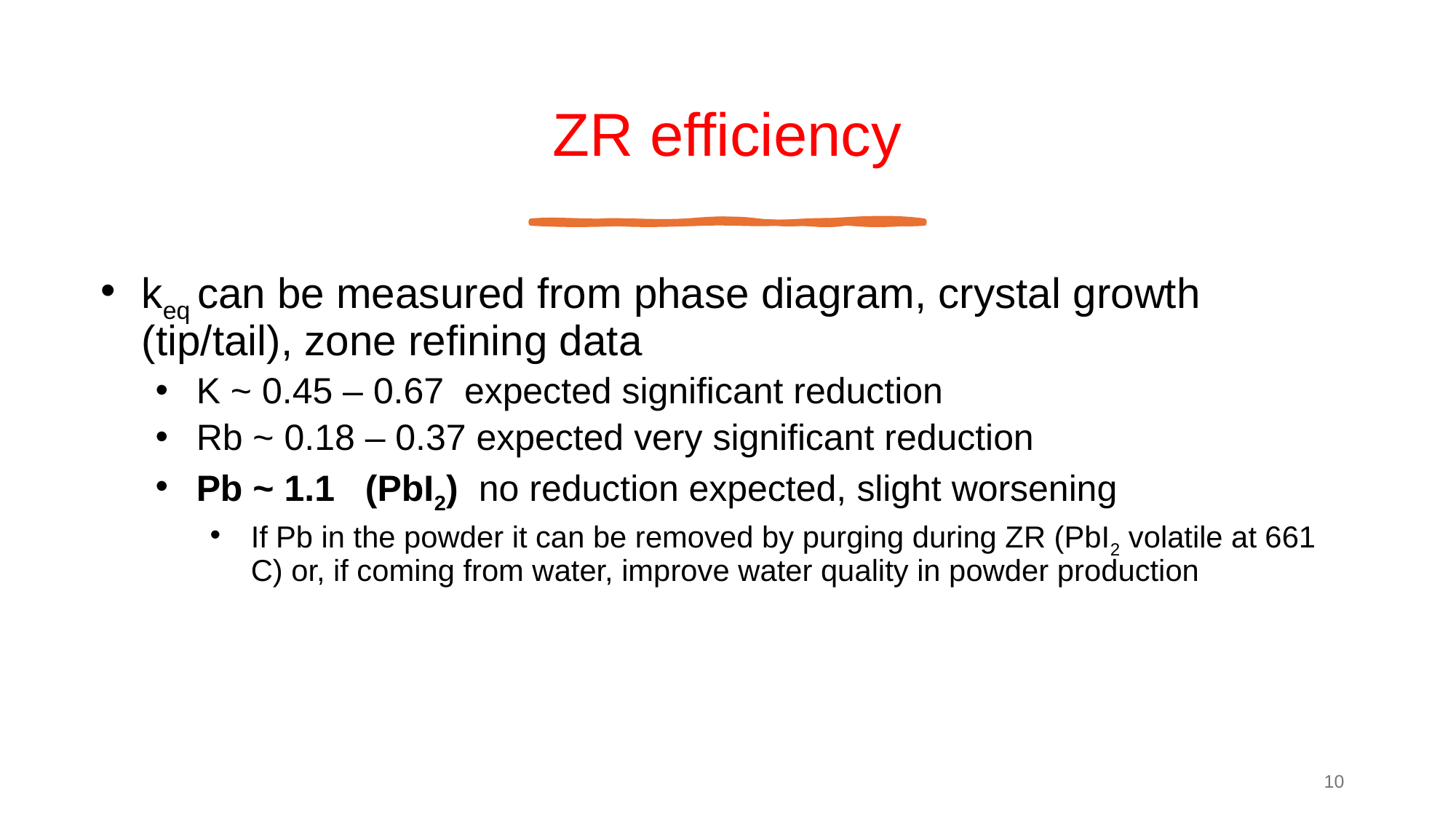

# ZR efficiency

keq can be measured from phase diagram, crystal growth (tip/tail), zone refining data
K ~ 0.45 – 0.67  expected significant reduction
Rb ~ 0.18 – 0.37 expected very significant reduction
Pb ~ 1.1   (PbI2)  no reduction expected, slight worsening
If Pb in the powder it can be removed by purging during ZR (PbI2 volatile at 661 C) or, if coming from water, improve water quality in powder production
10